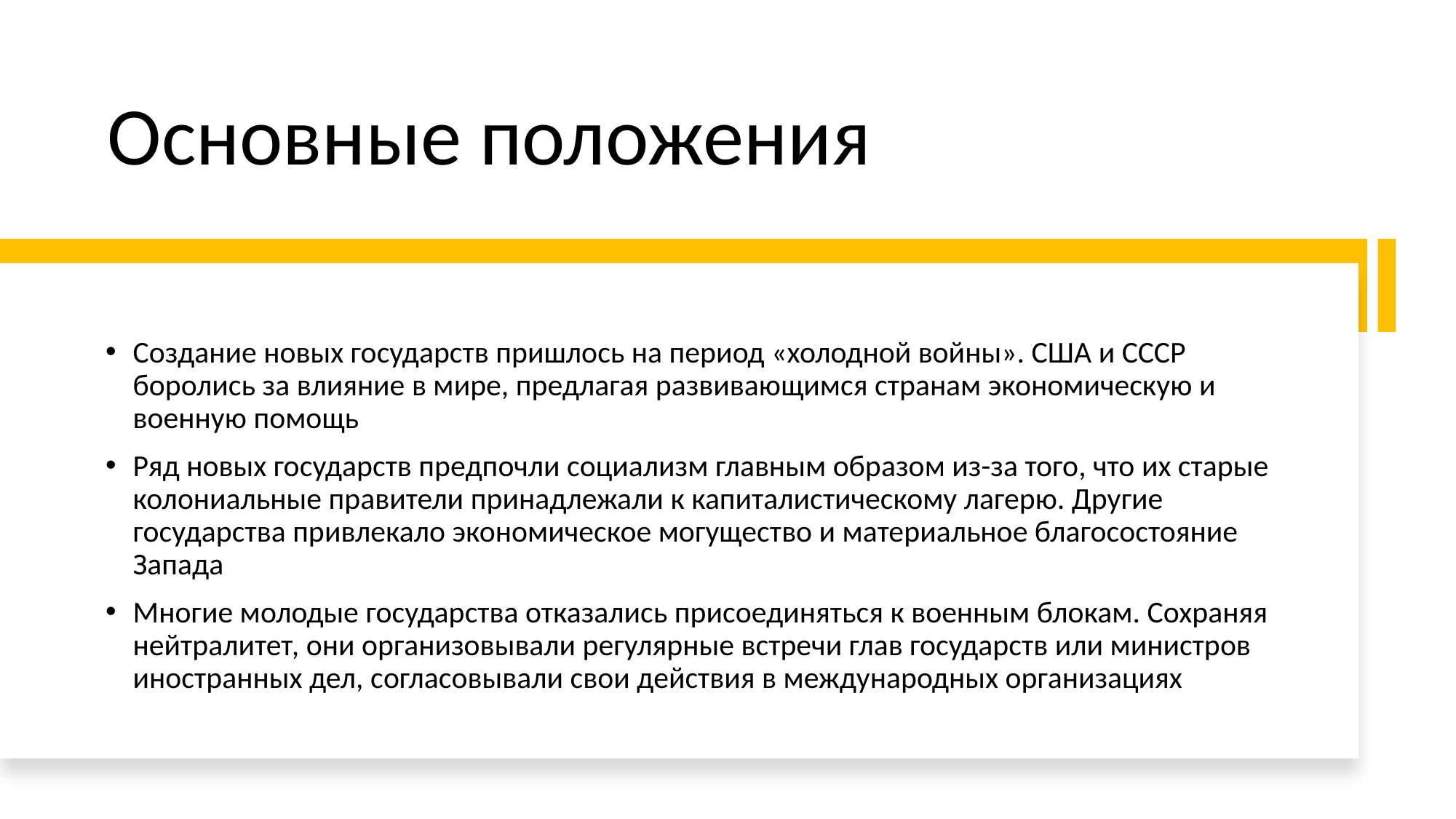

# Основные положения

Создание новых государств пришлось на период «холодной войны». США и СССР боролись за влияние в мире, предлагая развивающимся странам экономическую и военную помощь
Ряд новых государств предпочли социализм главным образом из-за того, что их старые колониальные правители принадлежали к капиталистическому лагерю. Другие государства привлекало экономическое могущество и материальное благосостояние Запада
Многие молодые государства отказались присоединяться к военным блокам. Сохраняя нейтралитет, они организовывали регулярные встречи глав государств или министров иностранных дел, согласовывали свои действия в международных организациях